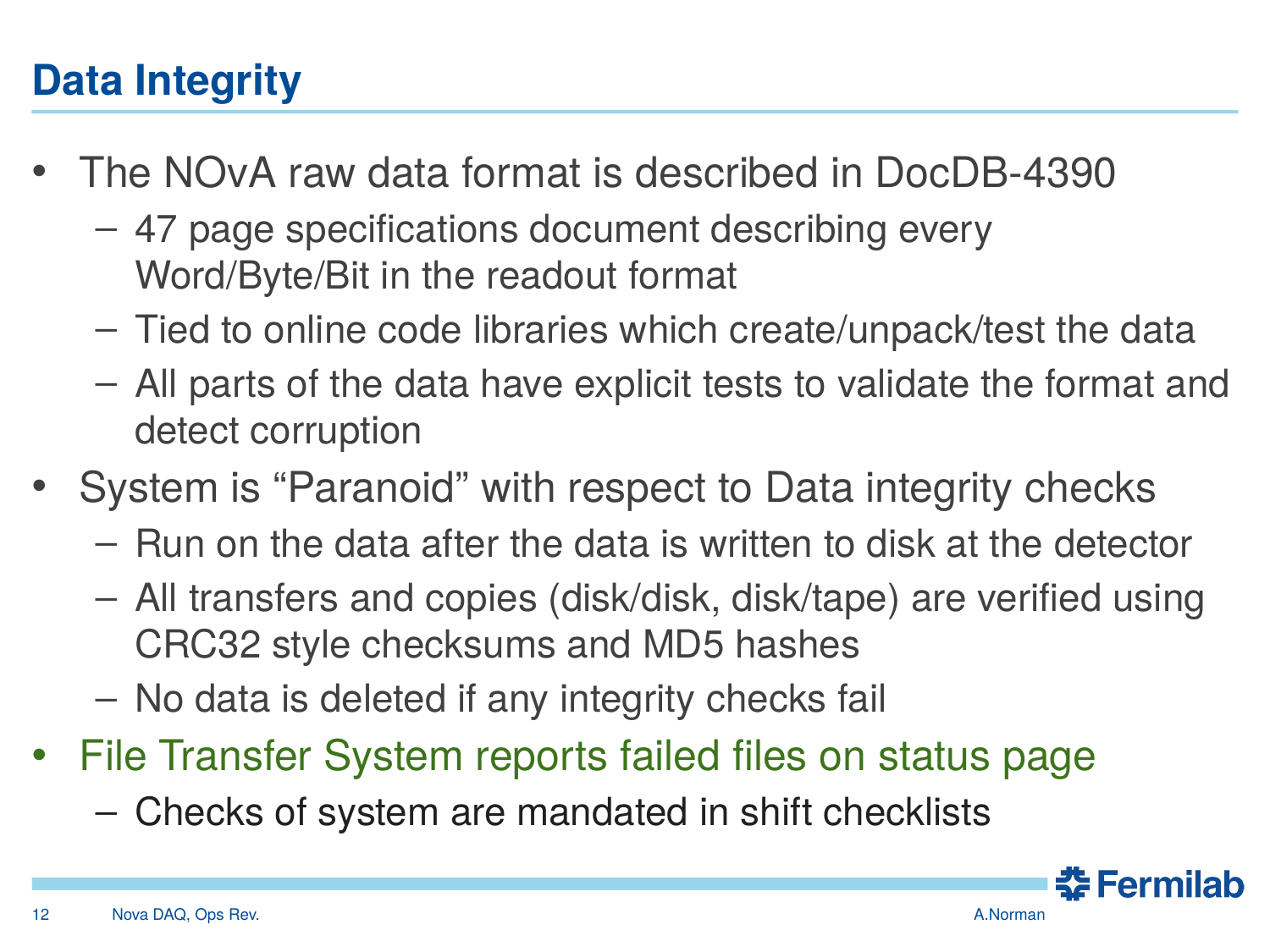

# Data Integrity
The NOvA raw data format is described in DocDB-4390
47 page specifications document describing every Word/Byte/Bit in the readout format
Tied to online code libraries which create/unpack/test the data
All parts of the data have explicit tests to validate the format and detect corruption
System is “Paranoid” with respect to Data integrity checks
Run on the data after the data is written to disk at the detector
All transfers and copies (disk/disk, disk/tape) are verified using CRC32 style checksums and MD5 hashes
No data is deleted if any integrity checks fail
File Transfer System reports failed files on status page
Checks of system are mandated in shift checklists
12
Nova DAQ, Ops Rev.
A.Norman